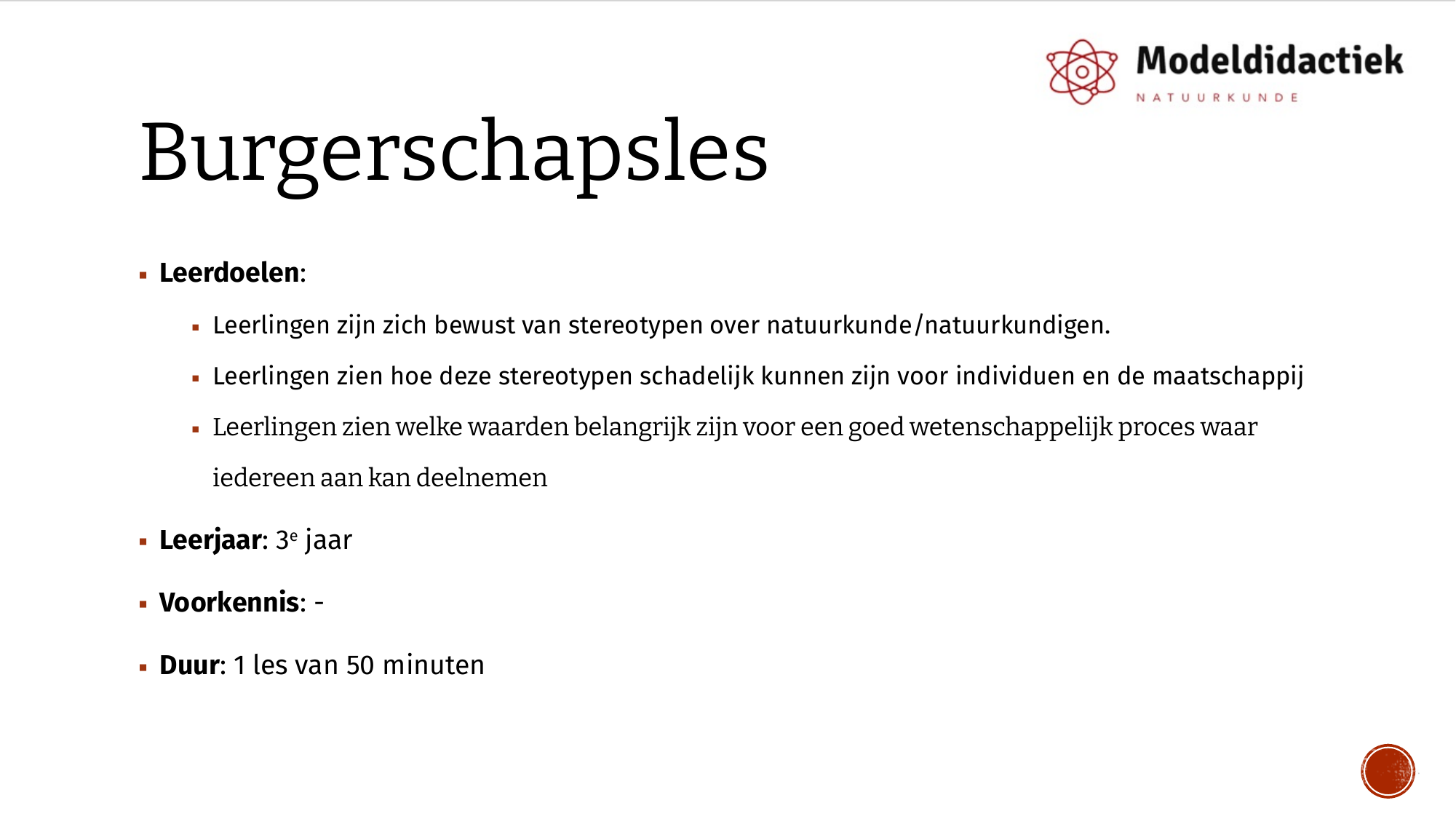

# Burgerschapsles
Leerdoelen:
Leerlingen zijn zich bewust van stereotypen over natuurkunde/natuurkundigen.
Leerlingen zien hoe deze stereotypen schadelijk kunnen zijn voor individuen en de maatschappij
Leerlingen zien welke waarden belangrijk zijn voor een goed wetenschappelijk proces waar iedereen aan kan deelnemen
Leerjaar: 3e jaar
Voorkennis: -
Duur: 1 les van 50 minuten